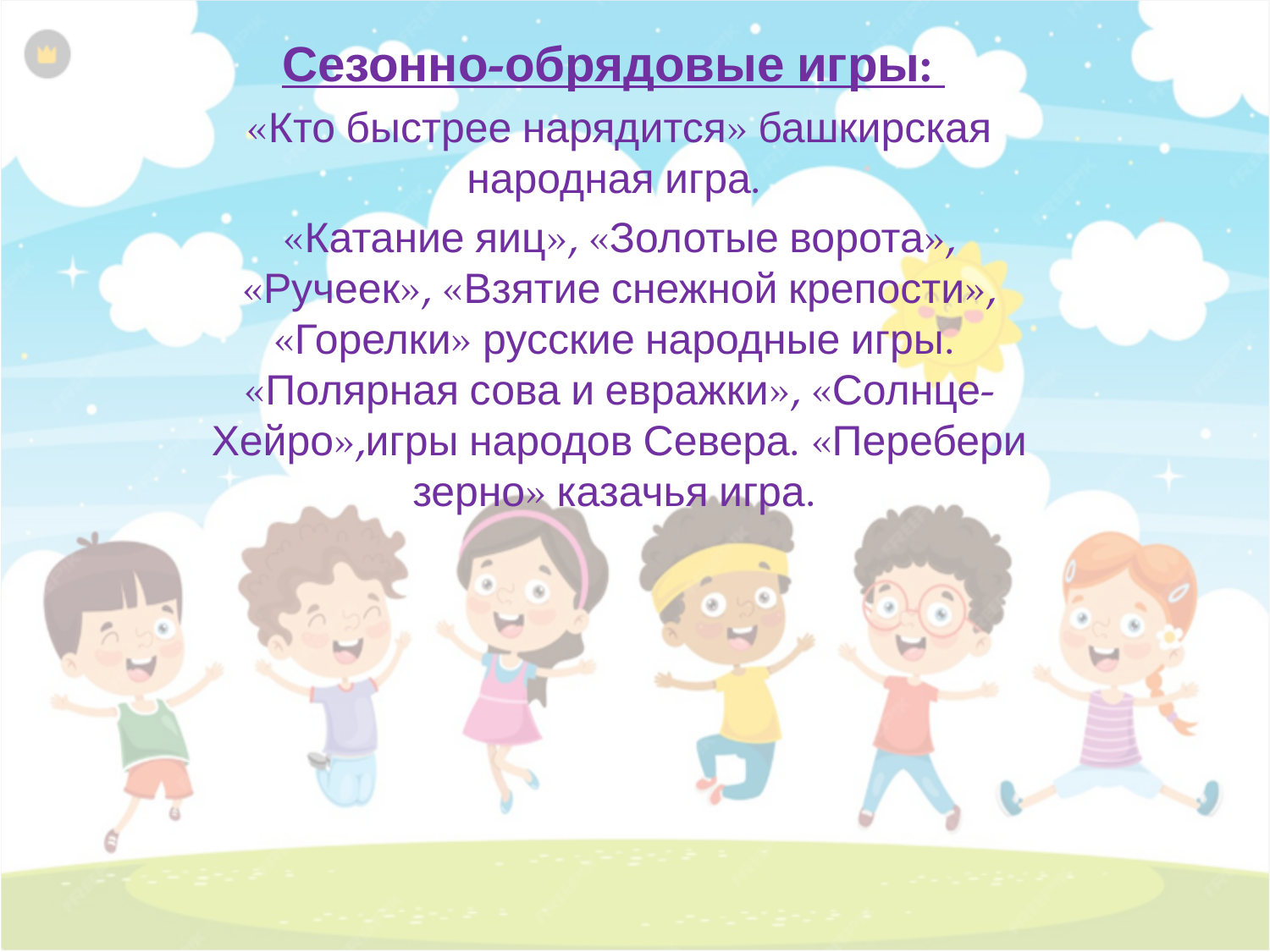

Сезонно-обрядовые игры:
«Кто быстрее нарядится» башкирская народная игра.
«Катание яиц», «Золотые ворота», «Ручеек», «Взятие снежной крепости», «Горелки» русские народные игры.  «Полярная сова и евражки», «Солнце-Хейро»,игры народов Севера. «Перебери зерно» казачья игра.